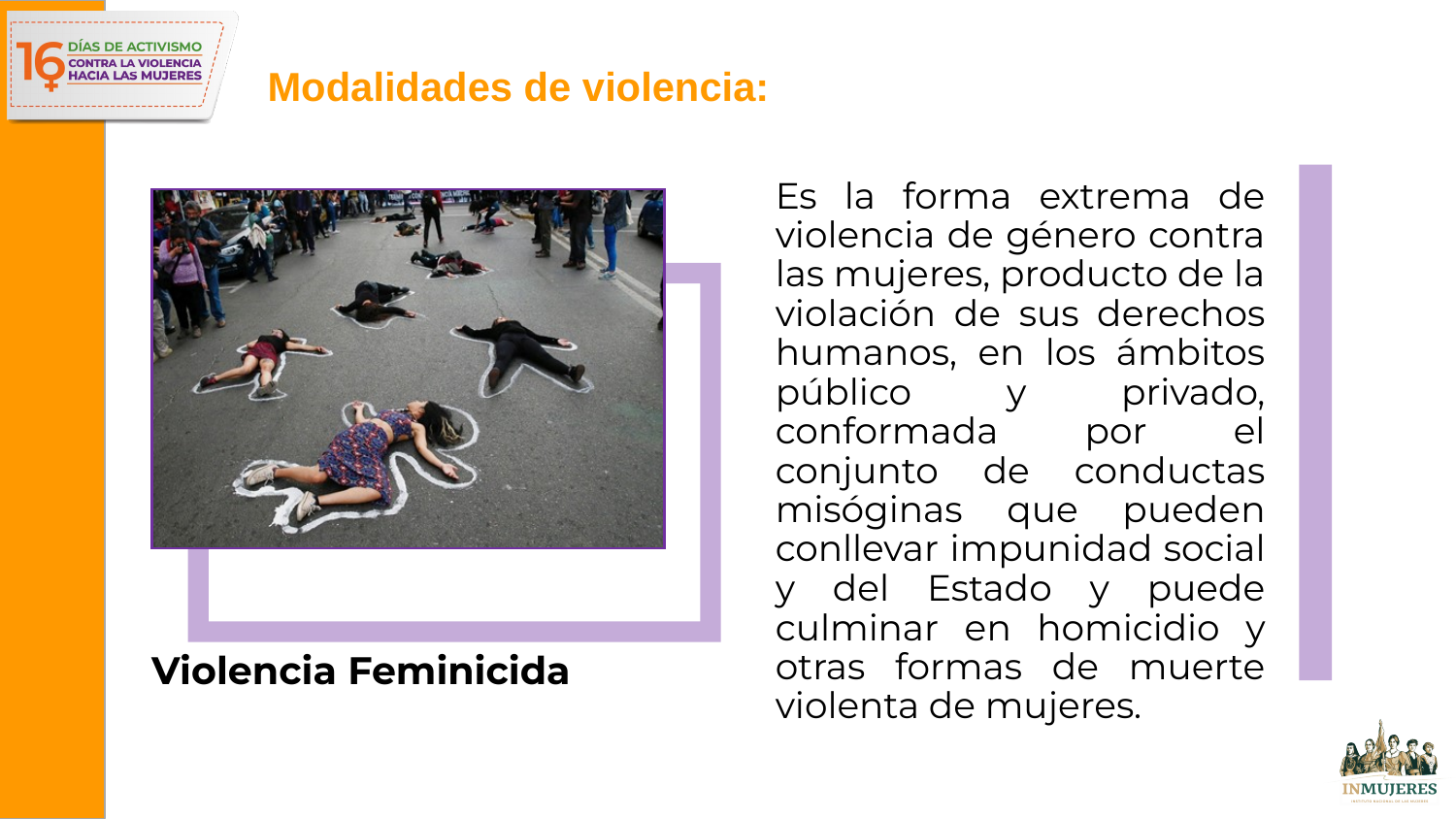

# Modalidades de violencia:
Violencia Feminicida
Es la forma extrema de violencia de género contra las mujeres, producto de la violación de sus derechos humanos, en los ámbitos público y privado, conformada por el conjunto de conductas misóginas que pueden conllevar impunidad social y del Estado y puede culminar en homicidio y otras formas de muerte violenta de mujeres.